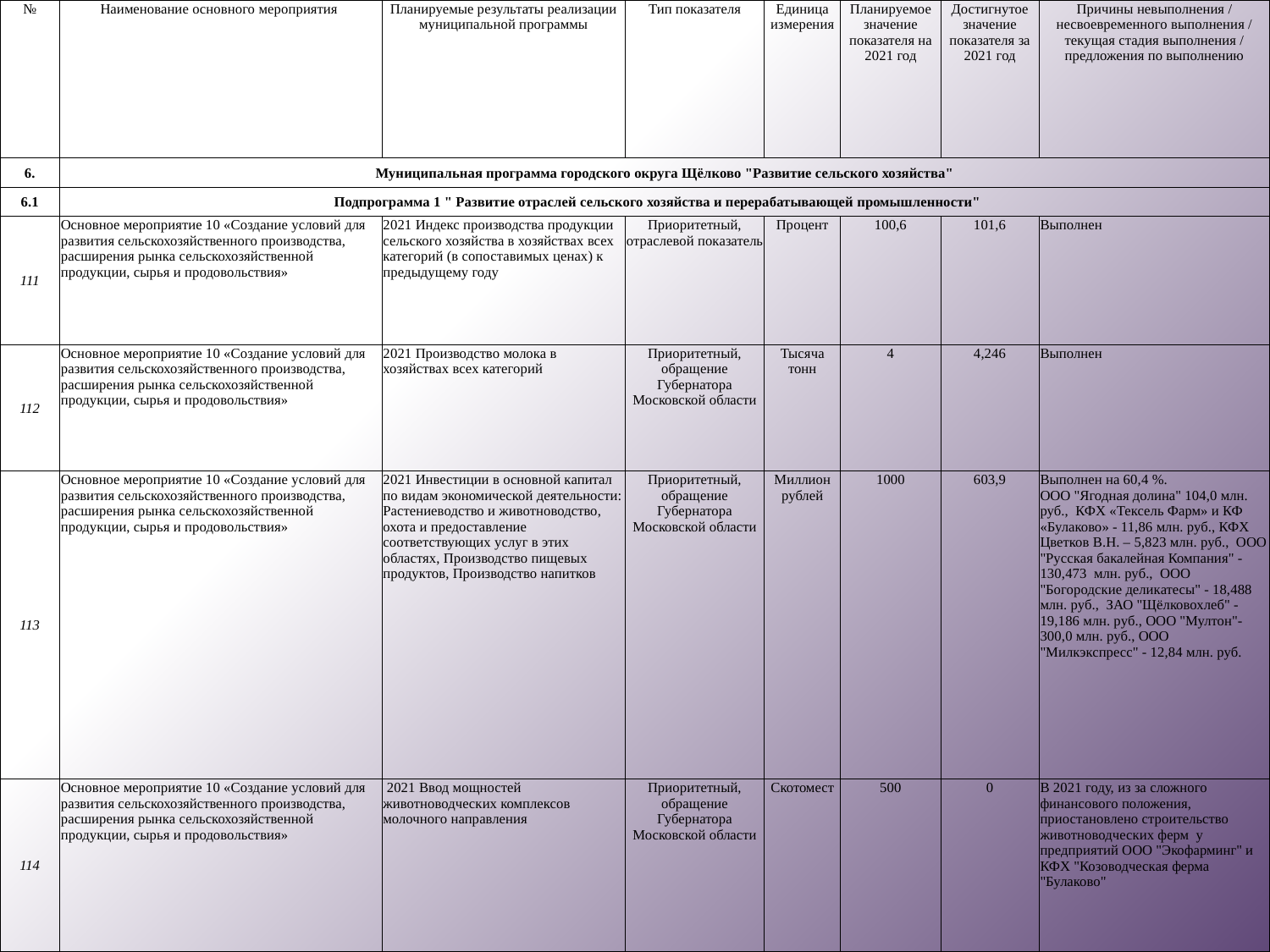

| № | Наименование основного мероприятия | Планируемые результаты реализации муниципальной программы | Тип показателя | Единица измерения | Планируемое значение показателя на 2021 год | Достигнутое значение показателя за 2021 год | Причины невыполнения / несвоевременного выполнения / текущая стадия выполнения / предложения по выполнению |
| --- | --- | --- | --- | --- | --- | --- | --- |
| 6. | Муниципальная программа городского округа Щёлково "Развитие сельского хозяйства" |  |  |  |  |  |  |
| 6.1 | Подпрограмма 1 " Развитие отраслей сельского хозяйства и перерабатывающей промышленности" |  |  |  |  |  |  |
| 111 | Основное мероприятие 10 «Создание условий для развития сельскохозяйственного производства, расширения рынка сельскохозяйственной продукции, сырья и продовольствия» | 2021 Индекс производства продукции сельского хозяйства в хозяйствах всех категорий (в сопоставимых ценах) к предыдущему году | Приоритетный, отраслевой показатель | Процент | 100,6 | 101,6 | Выполнен |
| 112 | Основное мероприятие 10 «Создание условий для развития сельскохозяйственного производства, расширения рынка сельскохозяйственной продукции, сырья и продовольствия» | 2021 Производство молока в хозяйствах всех категорий | Приоритетный, обращение Губернатора Московской области | Тысяча тонн | 4 | 4,246 | Выполнен |
| 113 | Основное мероприятие 10 «Создание условий для развития сельскохозяйственного производства, расширения рынка сельскохозяйственной продукции, сырья и продовольствия» | 2021 Инвестиции в основной капитал по видам экономической деятельности: Растениеводство и животноводство, охота и предоставление соответствующих услуг в этих областях, Производство пищевых продуктов, Производство напитков | Приоритетный, обращение Губернатора Московской области | Миллион рублей | 1000 | 603,9 | Выполнен на 60,4 %. ООО "Ягодная долина" 104,0 млн. руб., КФХ «Тексель Фарм» и КФ «Булаково» - 11,86 млн. руб., КФХ Цветков В.Н. – 5,823 млн. руб., ООО "Русская бакалейная Компания" - 130,473 млн. руб., ООО "Богородские деликатесы" - 18,488 млн. руб., ЗАО "Щёлковохлеб" - 19,186 млн. руб., ООО "Мултон"- 300,0 млн. руб., ООО "Милкэкспресс" - 12,84 млн. руб. |
| 114 | Основное мероприятие 10 «Создание условий для развития сельскохозяйственного производства, расширения рынка сельскохозяйственной продукции, сырья и продовольствия» | 2021 Ввод мощностей животноводческих комплексов молочного направления | Приоритетный, обращение Губернатора Московской области | Скотомест | 500 | 0 | В 2021 году, из за сложного финансового положения, приостановлено строительство животноводческих ферм у предприятий ООО "Экофарминг" и КФХ "Козоводческая ферма "Булаково" |